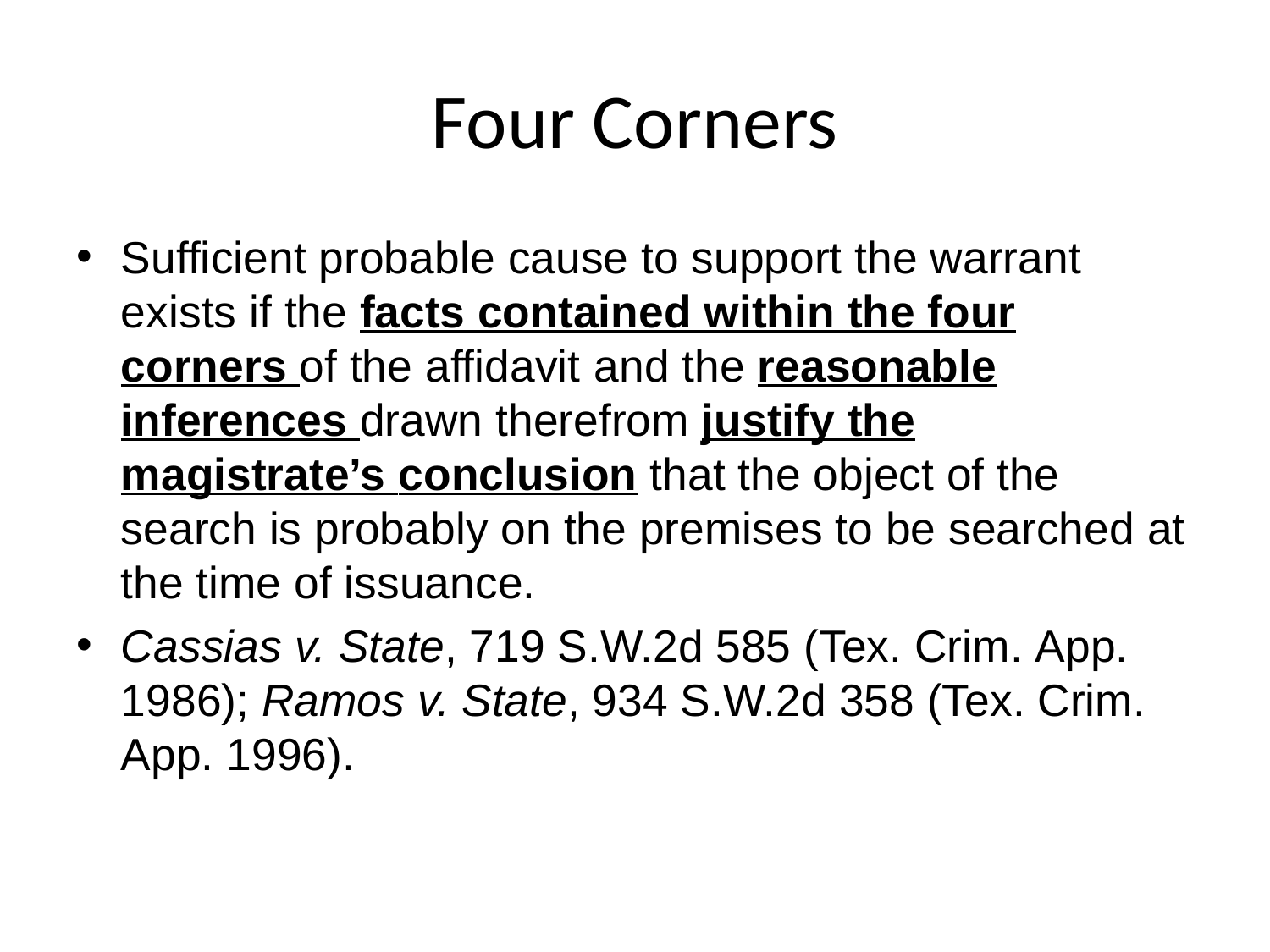

# Four Corners
Sufficient probable cause to support the warrant exists if the facts contained within the four corners of the affidavit and the reasonable inferences drawn therefrom justify the magistrate’s conclusion that the object of the search is probably on the premises to be searched at the time of issuance.
Cassias v. State, 719 S.W.2d 585 (Tex. Crim. App. 1986); Ramos v. State, 934 S.W.2d 358 (Tex. Crim. App. 1996).